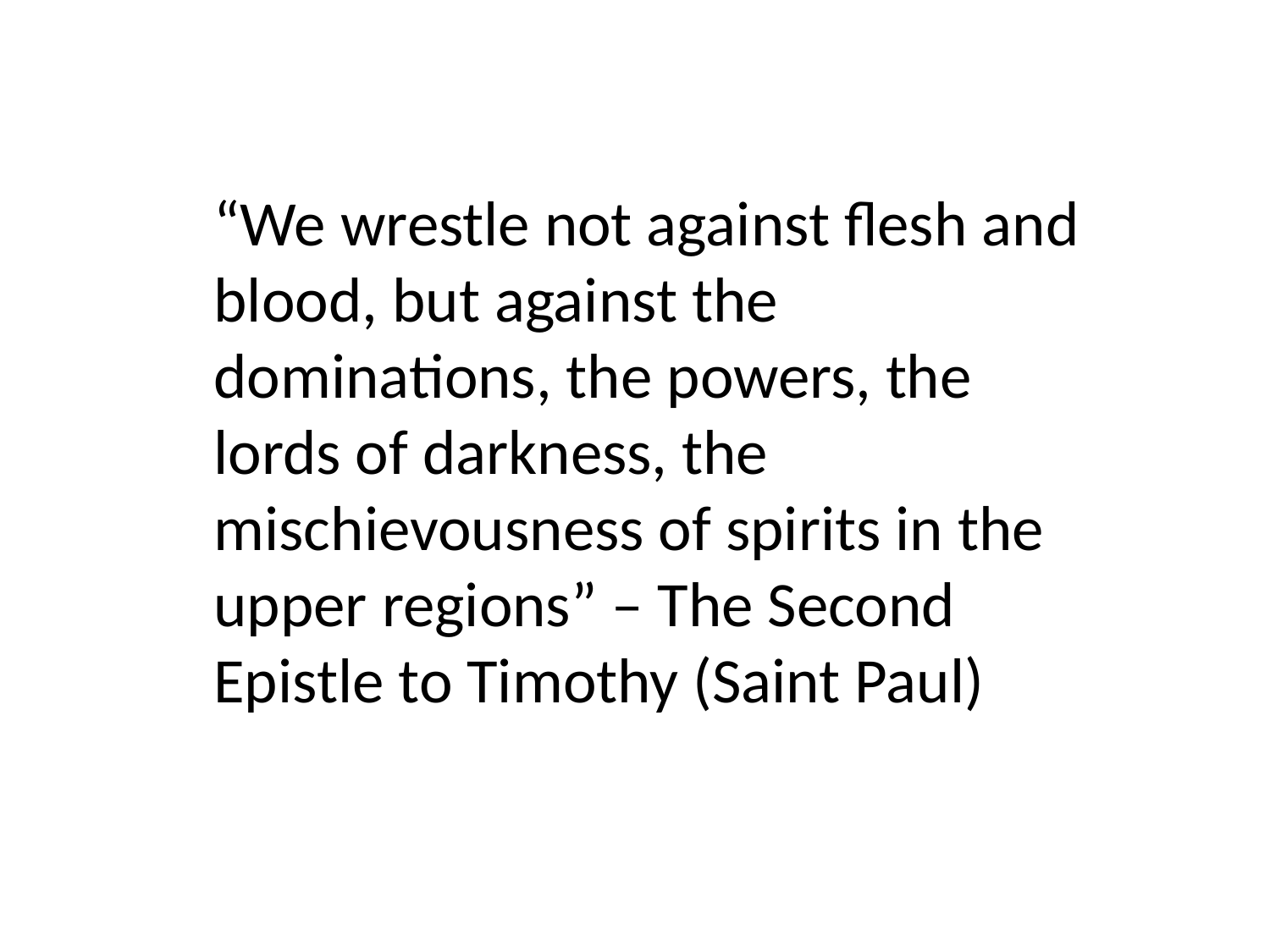

“We wrestle not against flesh and blood, but against the dominations, the powers, the lords of darkness, the mischievousness of spirits in the upper regions” – The Second Epistle to Timothy (Saint Paul)